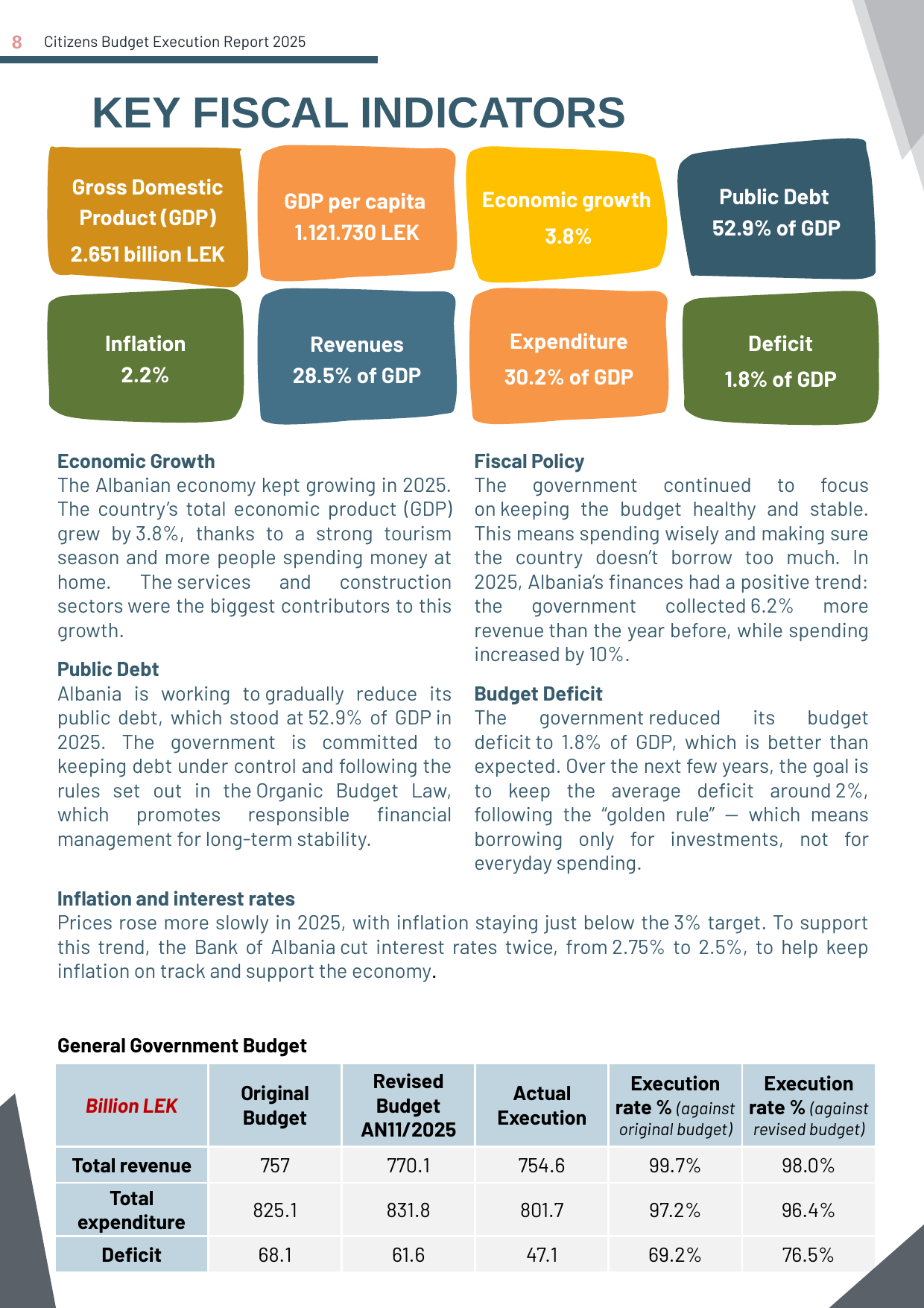

8
Citizens Budget Execution Report 2025
KEY FISCAL INDICATORS
Public Debt
52.9% of GDP
GDP per capita
1.121.730 LEK
Gross Domestic Product (GDP)
2.651 billion LEK
Economic growth
 3.8%
Expenditure
30.2% of GDP
Revenues
28.5% of GDP
Inflation
2.2%
Deficit
1.8% of GDP
| Economic Growth The Albanian economy kept growing in 2025. The country’s total economic product (GDP) grew by 3.8%, thanks to a strong tourism season and more people spending money at home. The services and construction sectors were the biggest contributors to this growth. Public Debt Albania is working to gradually reduce its public debt, which stood at 52.9% of GDP in 2025. The government is committed to keeping debt under control and following the rules set out in the Organic Budget Law, which promotes responsible financial management for long-term stability. | Fiscal Policy The government continued to focus on keeping the budget healthy and stable. This means spending wisely and making sure the country doesn’t borrow too much. In 2025, Albania’s finances had a positive trend: the government collected 6.2% more revenue than the year before, while spending increased by 10%. Budget Deficit The government reduced its budget deficit to 1.8% of GDP, which is better than expected. Over the next few years, the goal is to keep the average deficit around 2%, following the “golden rule” — which means borrowing only for investments, not for everyday spending. |
| --- | --- |
| Inflation and interest rates Prices rose more slowly in 2025, with inflation staying just below the 3% target. To support this trend, the Bank of Albania cut interest rates twice, from 2.75% to 2.5%, to help keep inflation on track and support the economy. |  |
|  |
| --- |
| General Government Budget |  |  |  |  |  |
| --- | --- | --- | --- | --- | --- |
| Billion LEK | Original Budget | Revised Budget AN11/2025 | Actual Execution | Execution rate % (against original budget) | Execution rate % (against revised budget) |
| Total revenue | 757 | 770.1 | 754.6 | 99.7% | 98.0% |
| Total expenditure | 825.1 | 831.8 | 801.7 | 97.2% | 96.4% |
| Deficit | 68.1 | 61.6 | 47.1 | 69.2% | 76.5% |